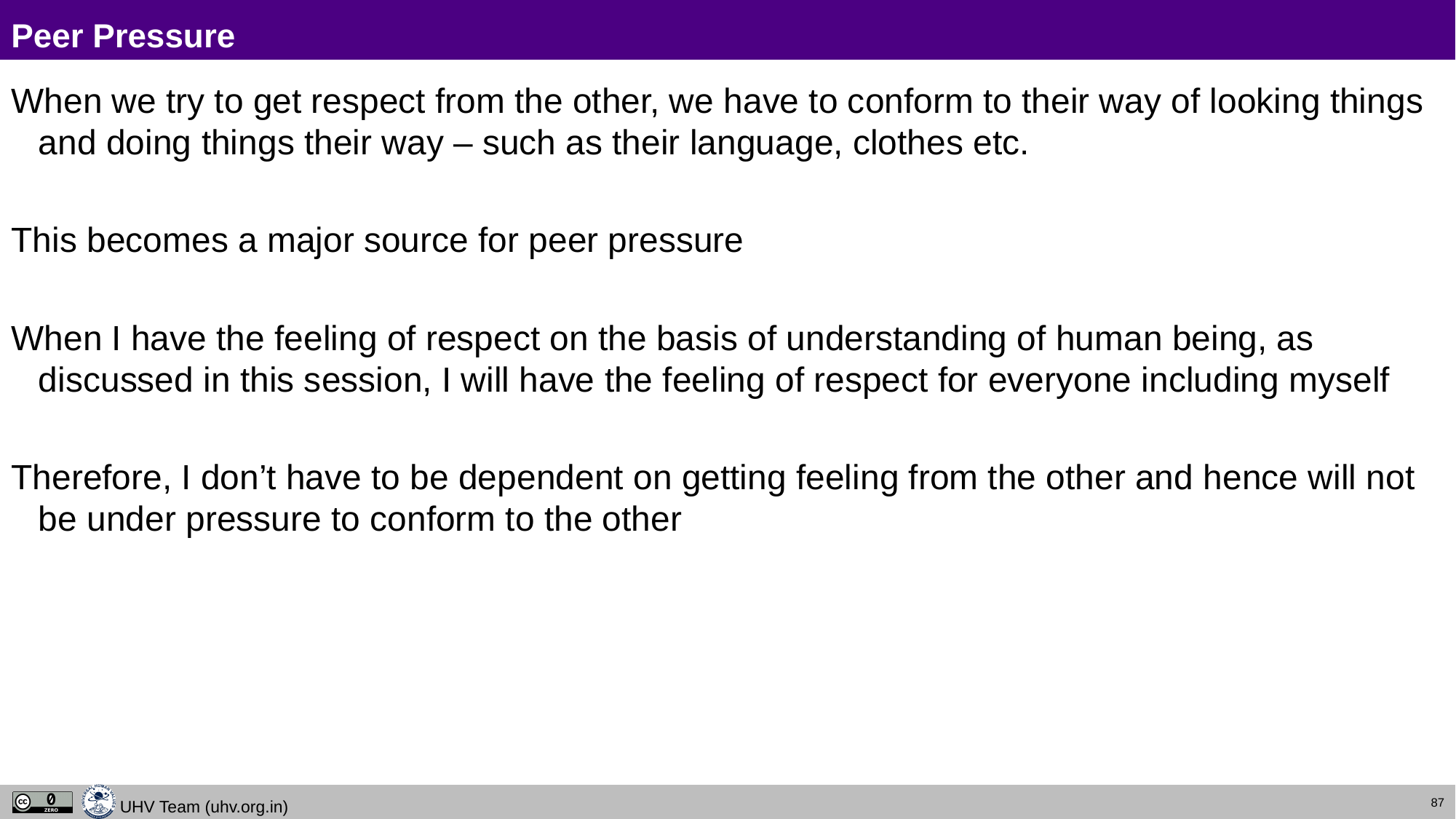

# Peer Pressure
When we try to get respect from the other, we have to conform to their way of looking things and doing things their way – such as their language, clothes etc.

This becomes a major source for peer pressure

When I have the feeling of respect on the basis of understanding of human being, as discussed in this session, I will have the feeling of respect for everyone including myself

Therefore, I don’t have to be dependent on getting feeling from the other and hence will not be under pressure to conform to the other